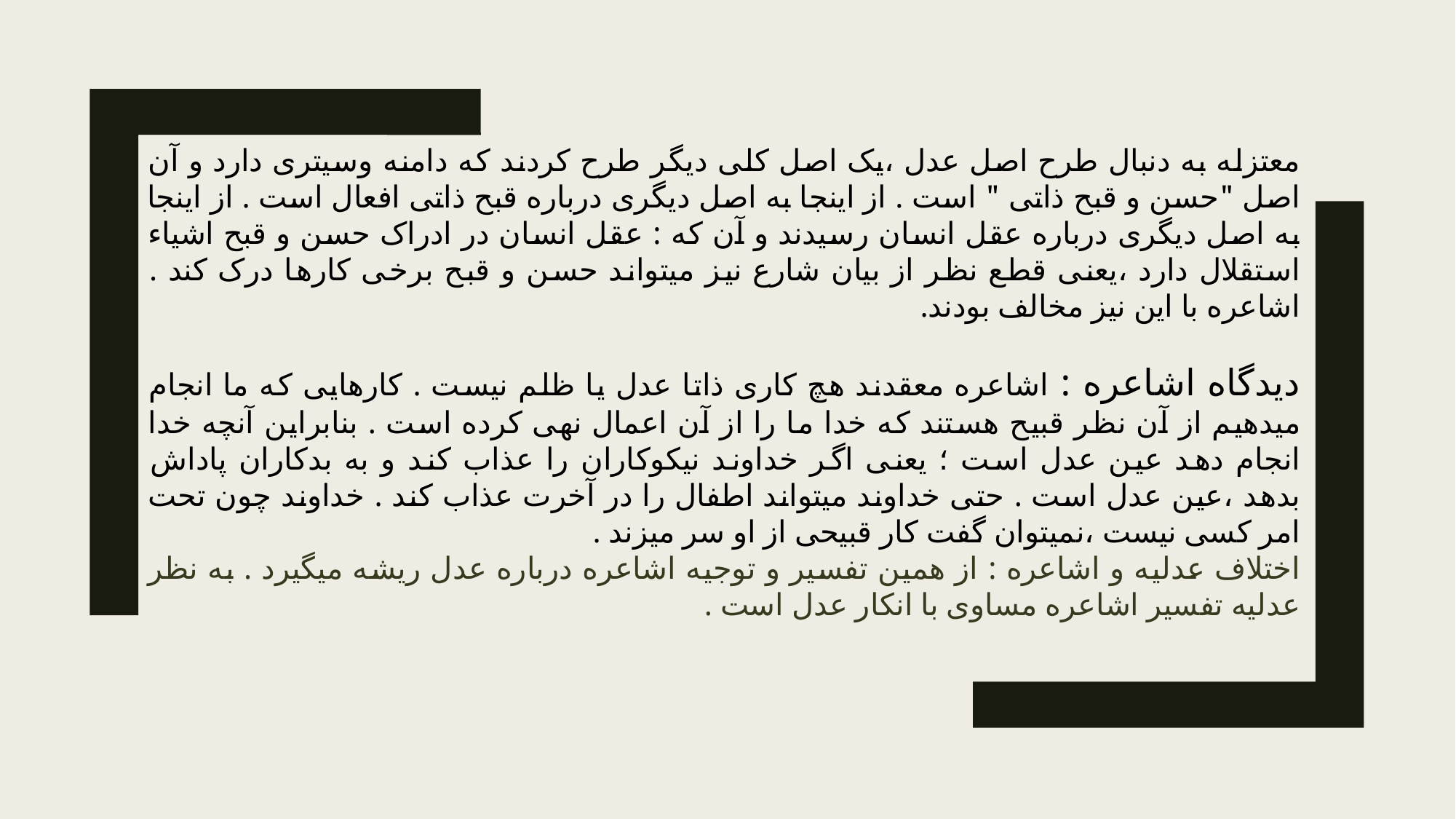

معتزله به دنبال طرح اصل عدل ،یک اصل کلی دیگر طرح کردند که دامنه وسیتری دارد و آن اصل "حسن و قبح ذاتی " است . از اینجا به اصل دیگری درباره قبح ذاتی افعال است . از اینجا به اصل دیگری درباره عقل انسان رسیدند و آن که : عقل انسان در ادراک حسن و قبح اشیاء استقلال دارد ،یعنی قطع نظر از بیان شارع نیز میتواند حسن و قبح برخی کارها درک کند . اشاعره با این نیز مخالف بودند.

دیدگاه اشاعره : اشاعره معقدند هچ کاری ذاتا عدل یا ظلم نیست . کارهایی که ما انجام میدهیم از آن نظر قبیح هستند که خدا ما را از آن اعمال نهی کرده است . بنابراین آنچه خدا انجام دهد عین عدل است ؛ یعنی اگر خداوند نیکوکاران را عذاب کند و به بدکاران پاداش بدهد ،عین عدل است . حتی خداوند میتواند اطفال را در آخرت عذاب کند . خداوند چون تحت امر کسی نیست ،نمیتوان گفت کار قبیحی از او سر میزند .
اختلاف عدلیه و اشاعره : از همین تفسیر و توجیه اشاعره درباره عدل ریشه میگیرد . به نظر عدلیه تفسیر اشاعره مساوی با انکار عدل است .